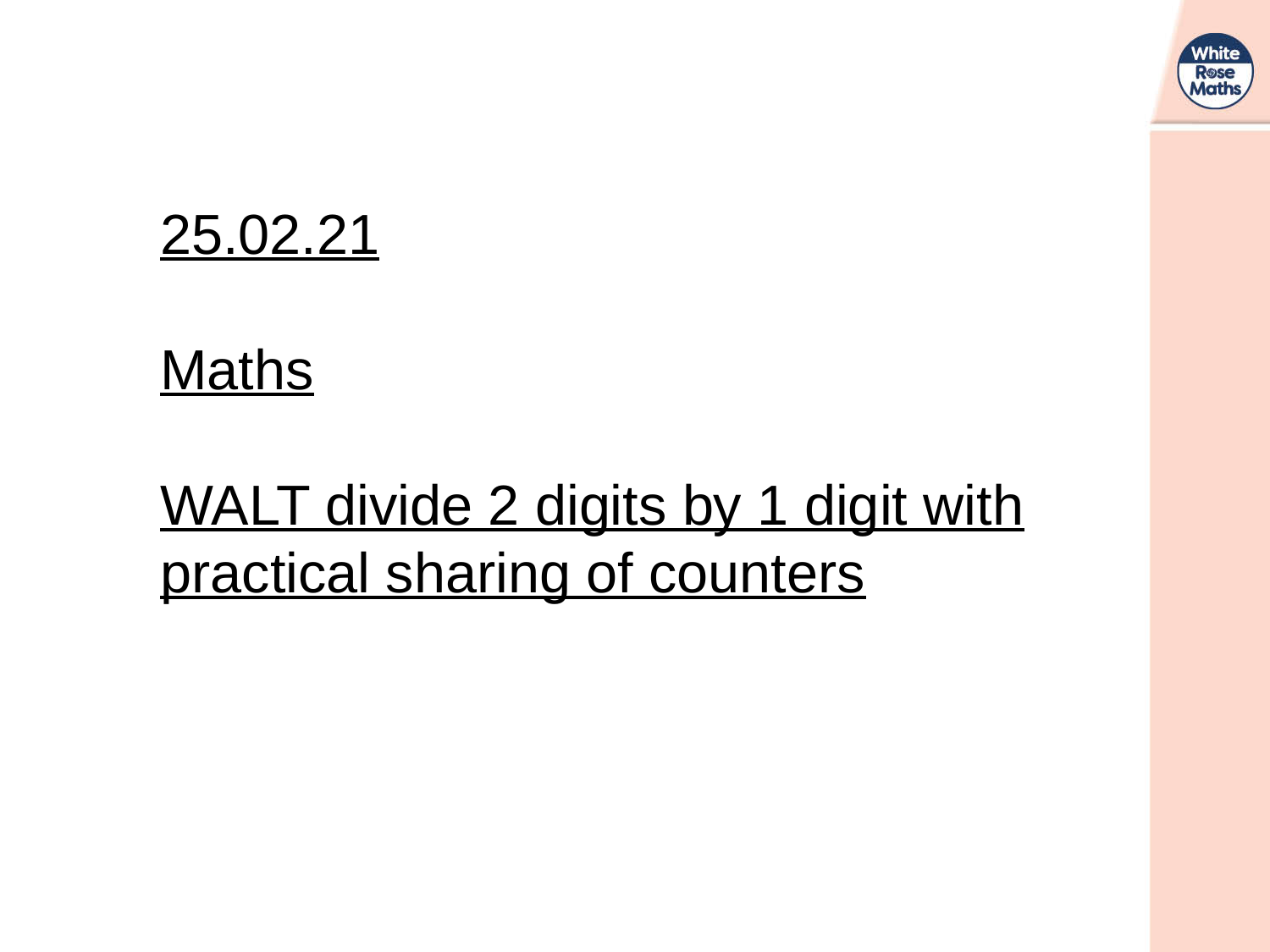

25.02.21

Maths

WALT divide 2 digits by 1 digit with practical sharing of counters